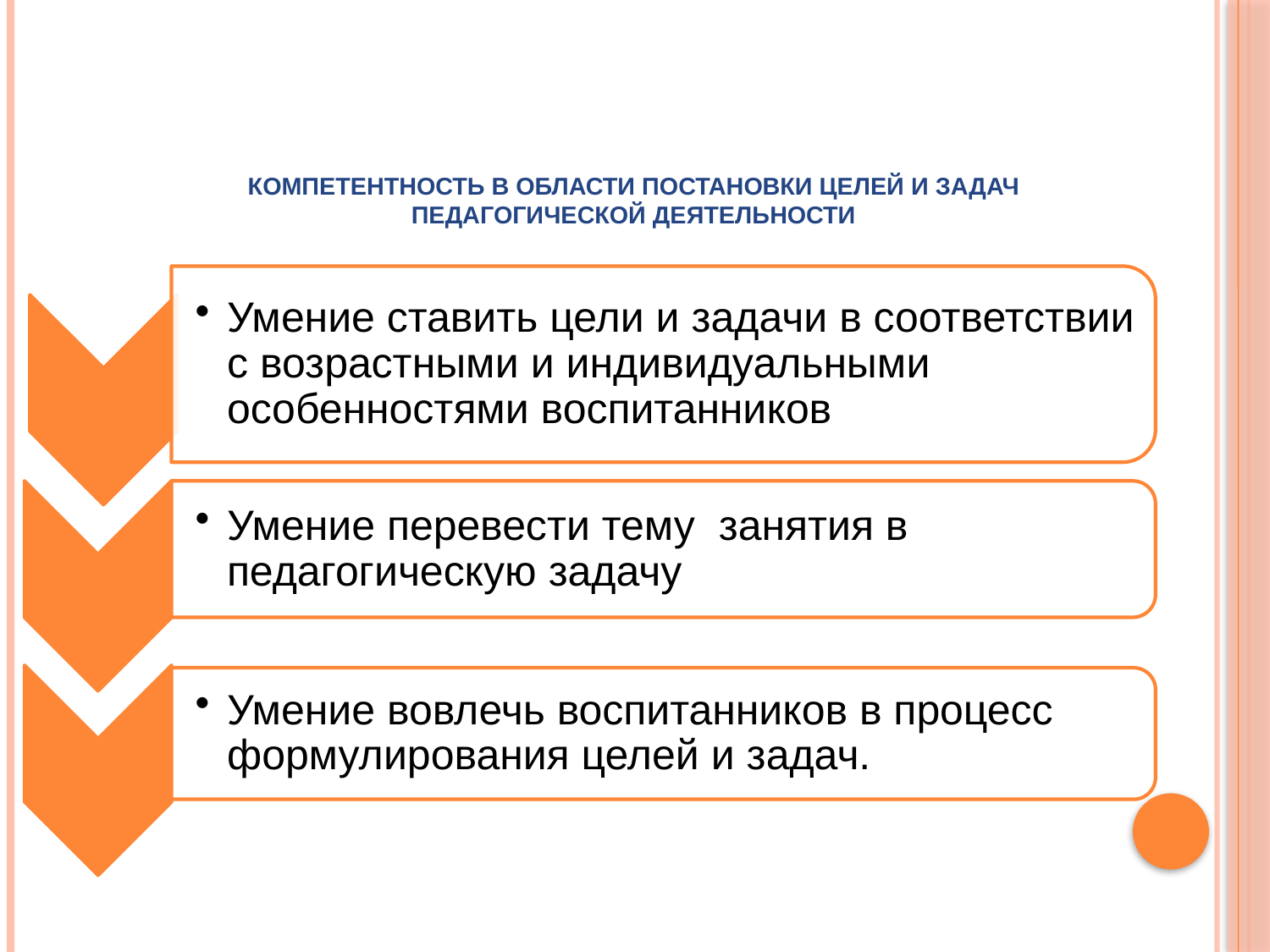

# Компетентность в области постановки целей и задач педагогической деятельности

Умение ставить цели и задачи в соответствии с возрастными и индивидуальными особенностями воспитанников

Умение перевести тему  занятия в педагогическую задачу

Умение вовлечь воспитанников в процесс формулирования целей и задач.